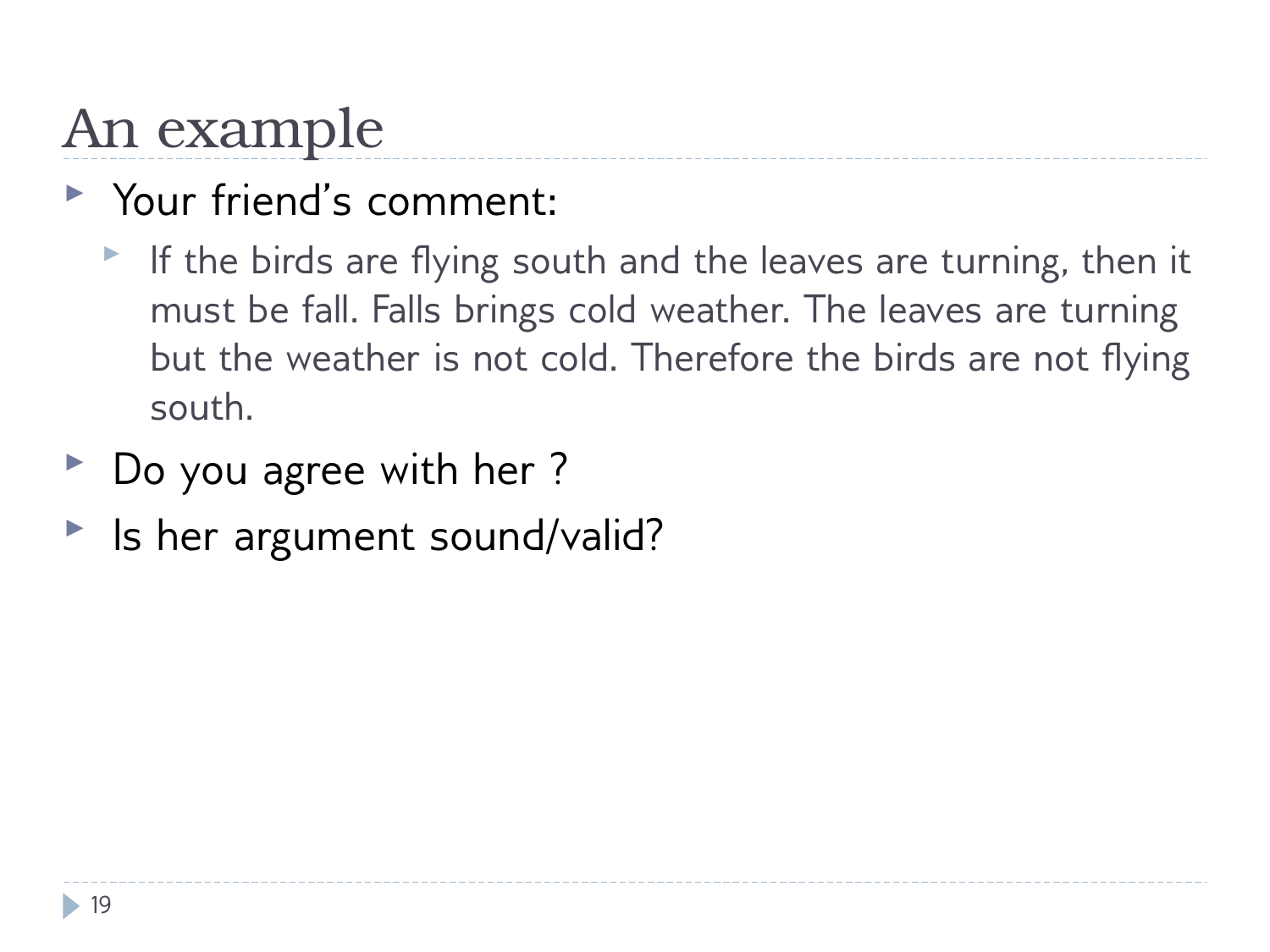

An example
Your friend’s comment:
If the birds are flying south and the leaves are turning, then it must be fall. Falls brings cold weather. The leaves are turning but the weather is not cold. Therefore the birds are not flying south.
Do you agree with her ?
Is her argument sound/valid?
19